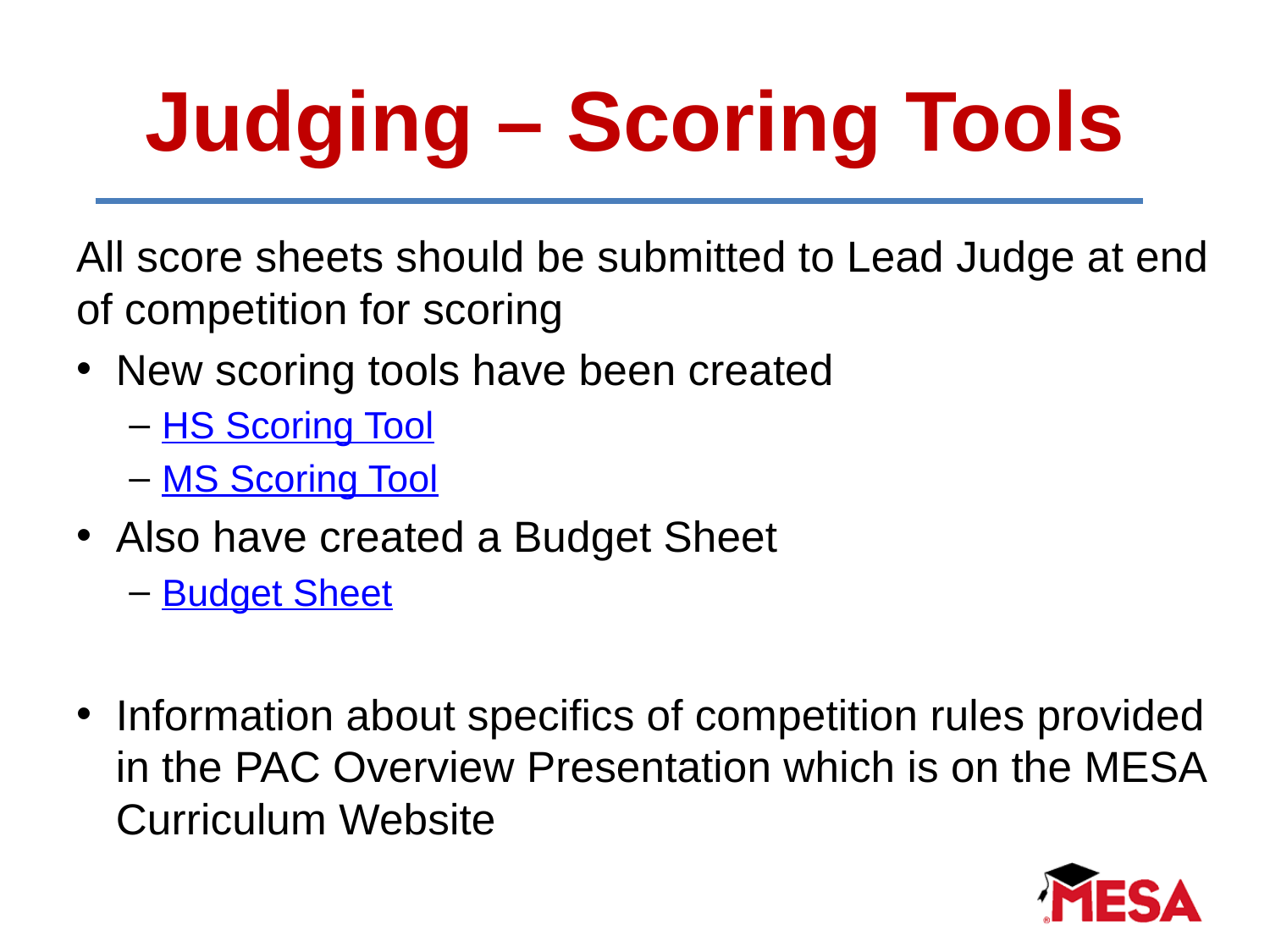

# Judging – Scoring Tools
All score sheets should be submitted to Lead Judge at end of competition for scoring
New scoring tools have been created
HS Scoring Tool
MS Scoring Tool
Also have created a Budget Sheet
Budget Sheet

Information about specifics of competition rules provided  in the PAC Overview Presentation which is on the MESA Curriculum Website